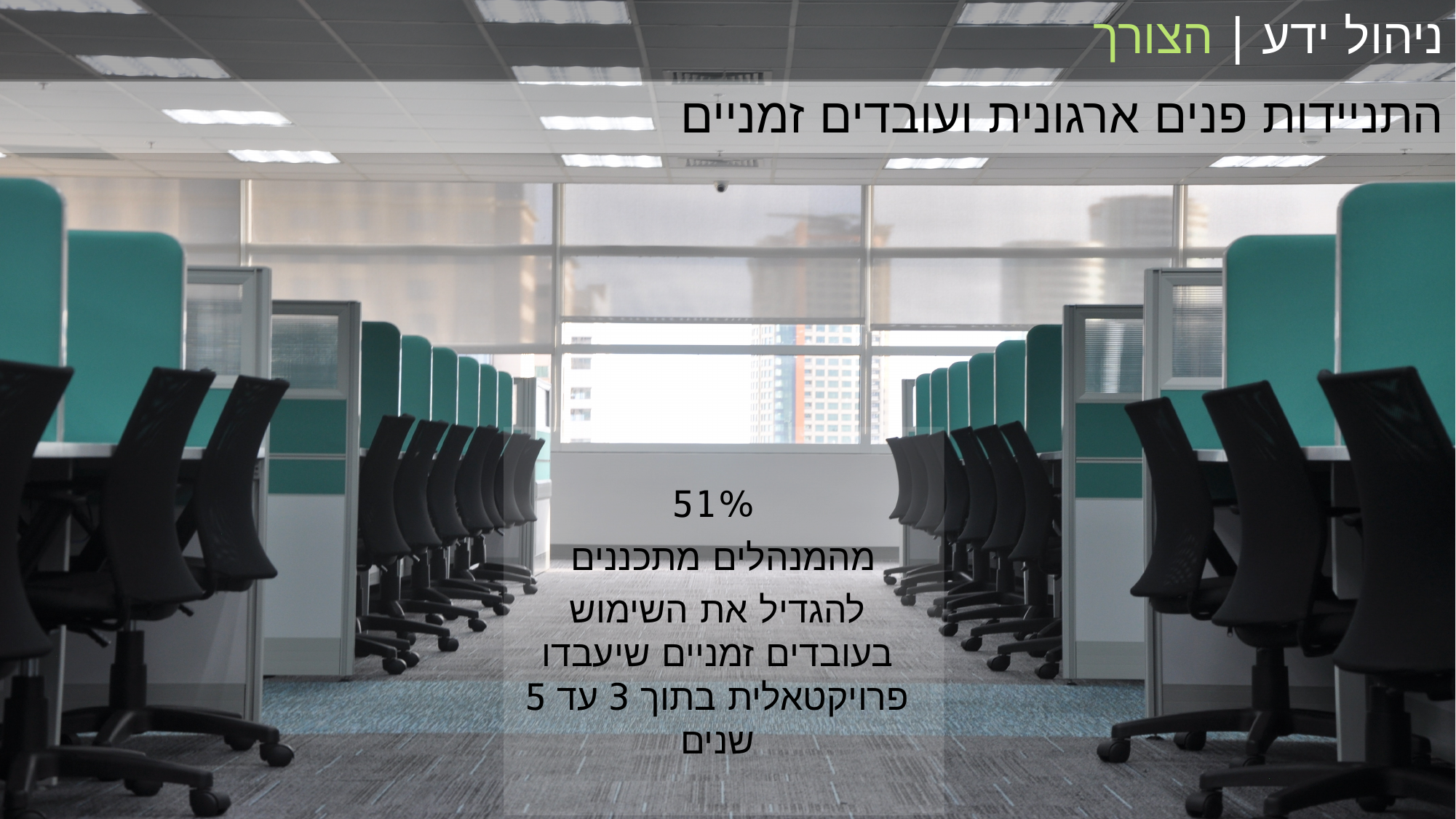

ניהול ידע | הצורך
# התניידות פנים ארגונית ועובדים זמניים

51%
 מהמנהלים מתכננים
להגדיל את השימוש בעובדים זמניים שיעבדו פרויקטאלית בתוך 3 עד 5 שנים